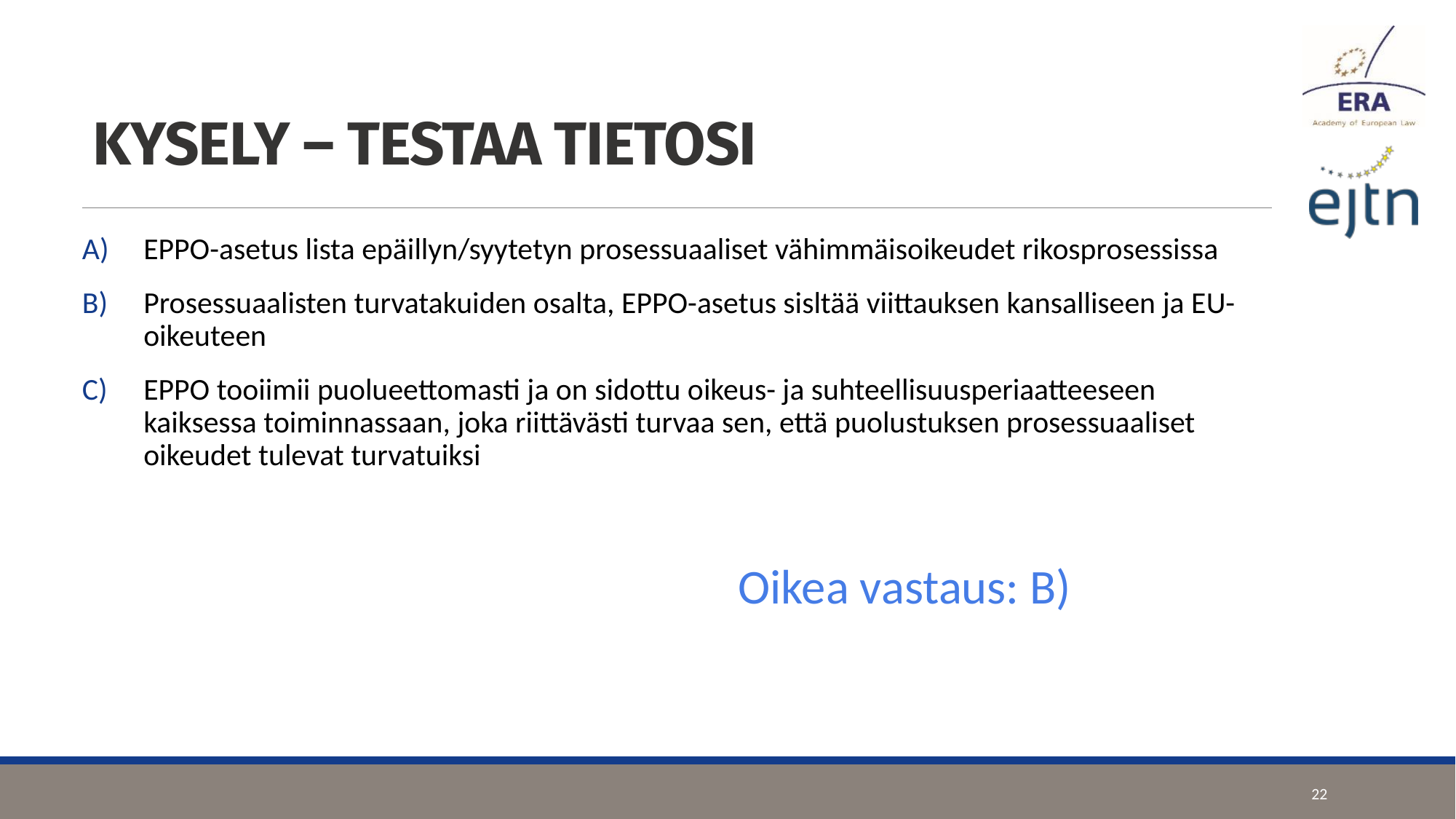

# KYSELY – TESTAA TIETOSI
EPPO-asetus lista epäillyn/syytetyn prosessuaaliset vähimmäisoikeudet rikosprosessissa
Prosessuaalisten turvatakuiden osalta, EPPO-asetus sisltää viittauksen kansalliseen ja EU-oikeuteen
EPPO tooiimii puolueettomasti ja on sidottu oikeus- ja suhteellisuusperiaatteeseen kaiksessa toiminnassaan, joka riittävästi turvaa sen, että puolustuksen prosessuaaliset oikeudet tulevat turvatuiksi
Oikea vastaus: B)
22